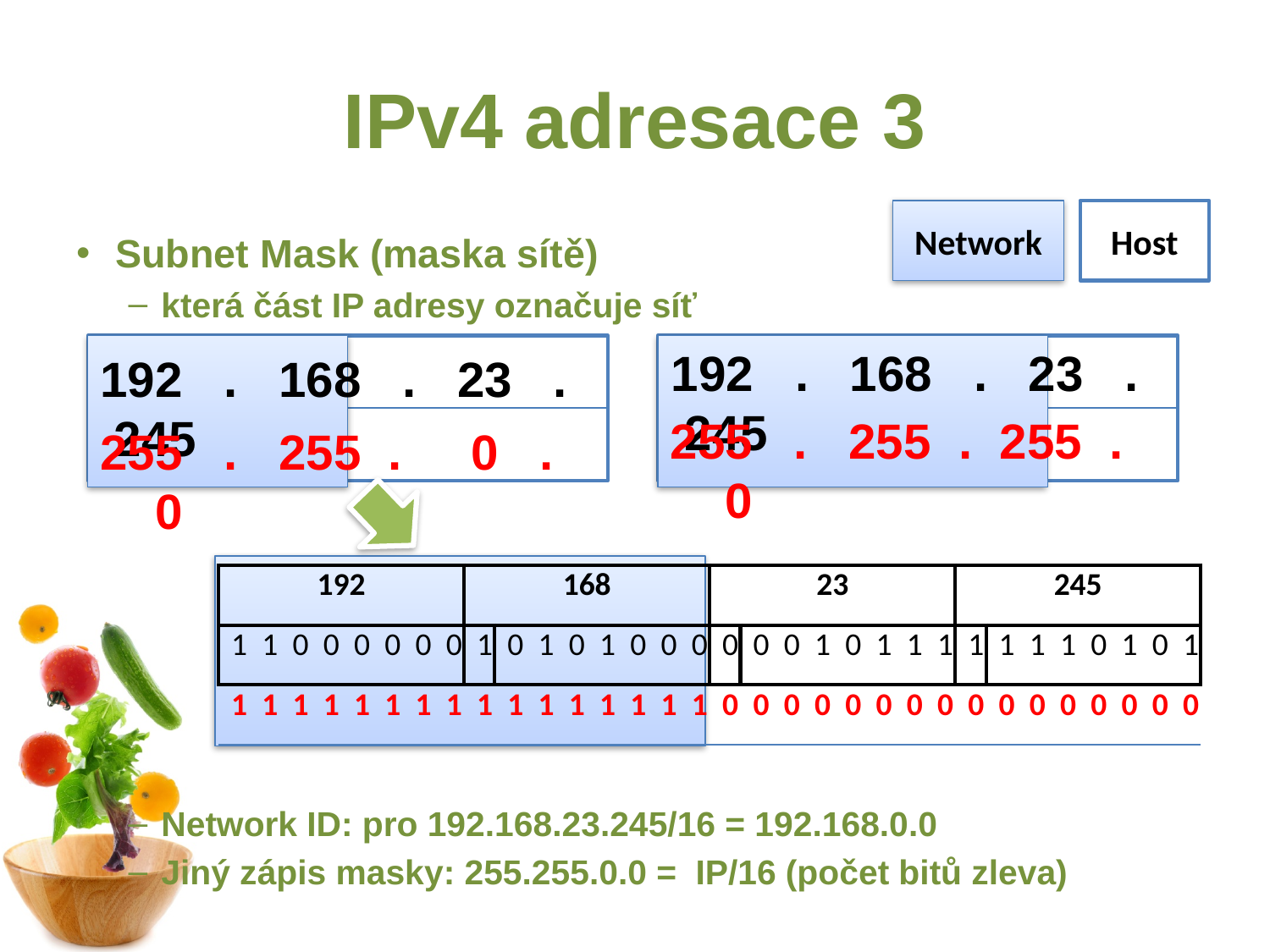

# IPv4 adresace 3
Network
Host
Subnet Mask (maska sítě)
která část IP adresy označuje síť

Network ID: pro 192.168.23.245/16 = 192.168.0.0
Jiný zápis masky: 255.255.0.0 =  IP/16 (počet bitů zleva)

192   .   168   .   23   .   245
192   .   168   .   23   .   245
255   .   255  .  255  .       0
255   .   255  .     0   .       0

| 192 |  |  |  |  |  |  |  | 168 |  |  |  |  |  |  |  | 23 |  |  |  |  |  |  |  | 245 |  |  |  |  |  |  |  |
| --- | --- | --- | --- | --- | --- | --- | --- | --- | --- | --- | --- | --- | --- | --- | --- | --- | --- | --- | --- | --- | --- | --- | --- | --- | --- | --- | --- | --- | --- | --- | --- |
| 1 | 1 | 0 | 0 | 0 | 0 | 0 | 0 | 1 | 0 | 1 | 0 | 1 | 0 | 0 | 0 | 0 | 0 | 0 | 1 | 0 | 1 | 1 | 1 | 1 | 1 | 1 | 1 | 0 | 1 | 0 | 1 |
| 1 | 1 | 1 | 1 | 1 | 1 | 1 | 1 | 1 | 1 | 1 | 1 | 1 | 1 | 1 | 1 | 0 | 0 | 0 | 0 | 0 | 0 | 0 | 0 | 0 | 0 | 0 | 0 | 0 | 0 | 0 | 0 |